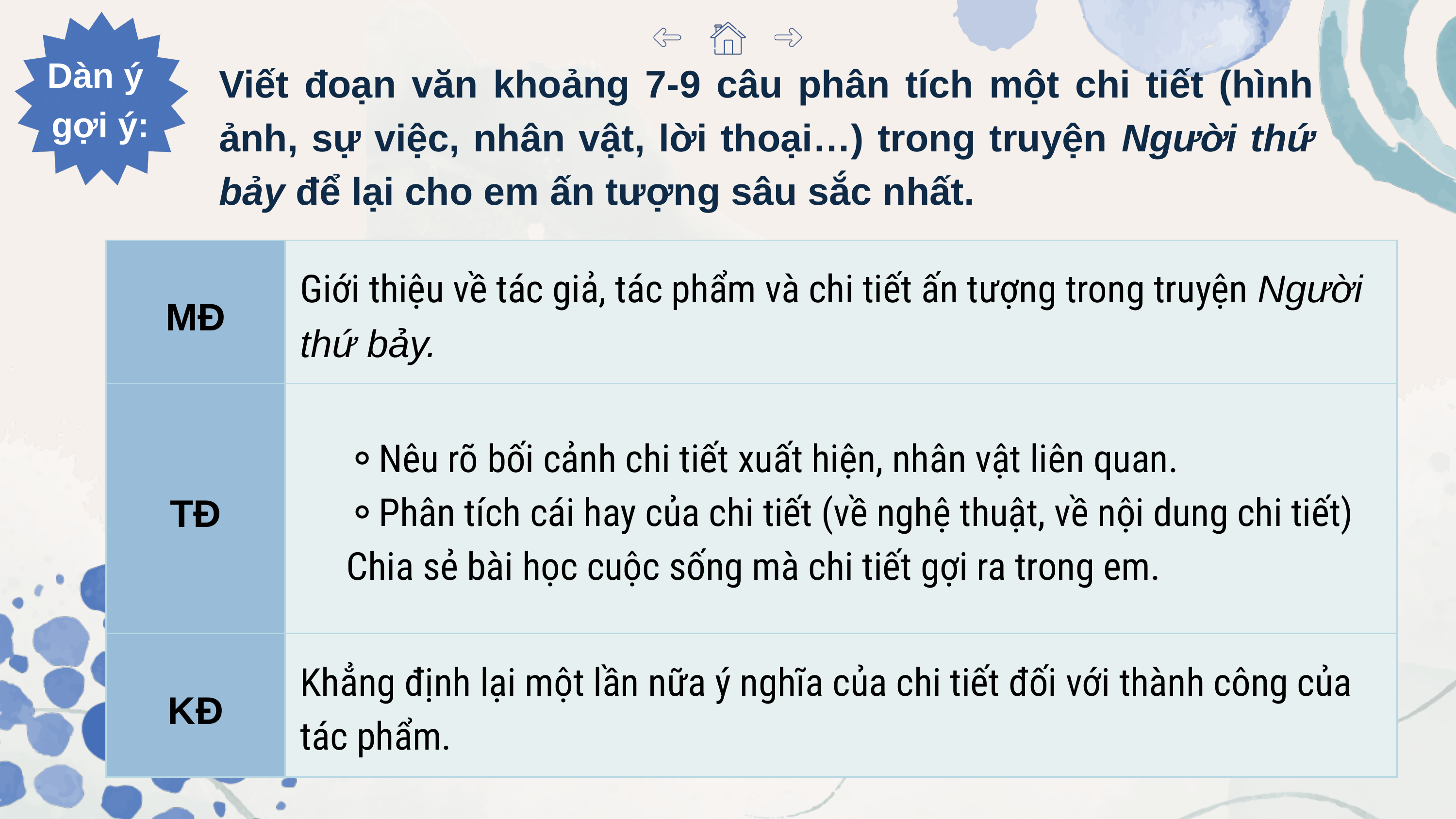

Dàn ý
gợi ý:
Viết đoạn văn khoảng 7-9 câu phân tích một chi tiết (hình ảnh, sự việc, nhân vật, lời thoại…) trong truyện Người thứ bảy để lại cho em ấn tượng sâu sắc nhất.

| MĐ | Giới thiệu về tác giả, tác phẩm và chi tiết ấn tượng trong truyện Người thứ bảy. |
| --- | --- |
| TĐ | Nêu rõ bối cảnh chi tiết xuất hiện, nhân vật liên quan. Phân tích cái hay của chi tiết (về nghệ thuật, về nội dung chi tiết) Chia sẻ bài học cuộc sống mà chi tiết gợi ra trong em. |
| KĐ | Khẳng định lại một lần nữa ý nghĩa của chi tiết đối với thành công của tác phẩm. |